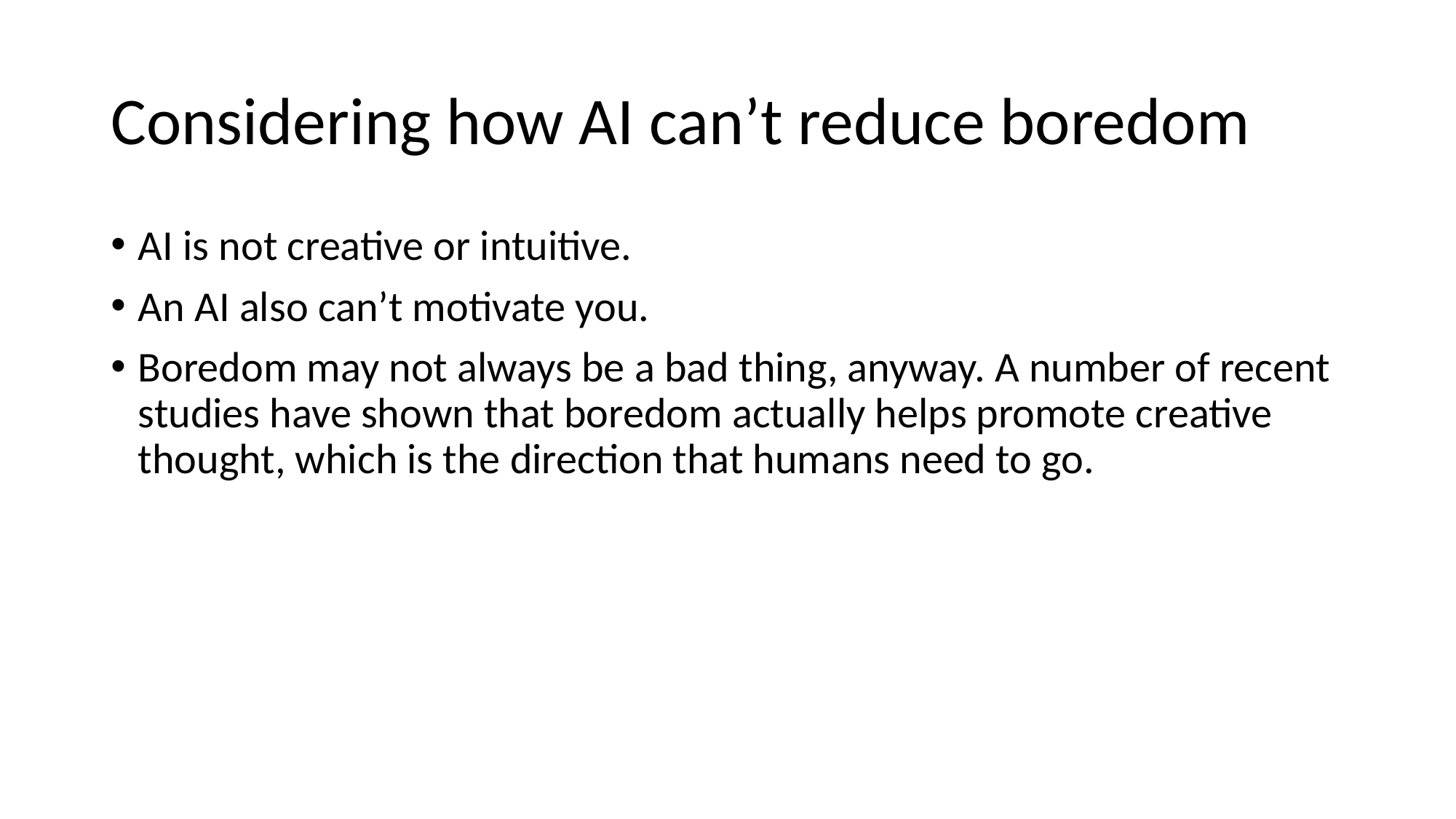

# Considering how AI can’t reduce boredom
AI is not creative or intuitive.
An AI also can’t motivate you.
Boredom may not always be a bad thing, anyway. A number of recent studies have shown that boredom actually helps promote creative thought, which is the direction that humans need to go.